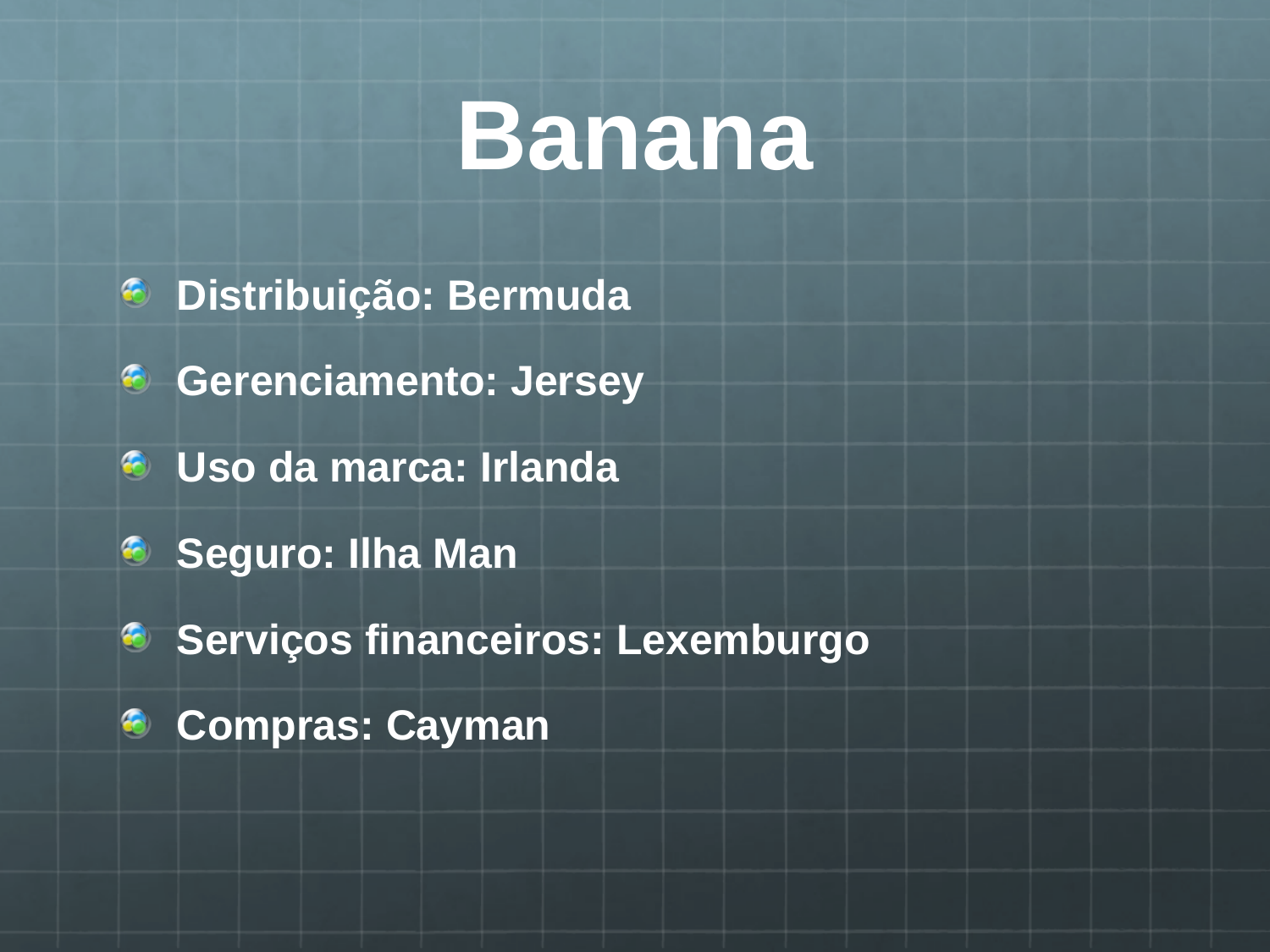

# Banana
Distribuição: Bermuda
Gerenciamento: Jersey
Uso da marca: Irlanda
Seguro: Ilha Man
Serviços financeiros: Lexemburgo
Compras: Cayman